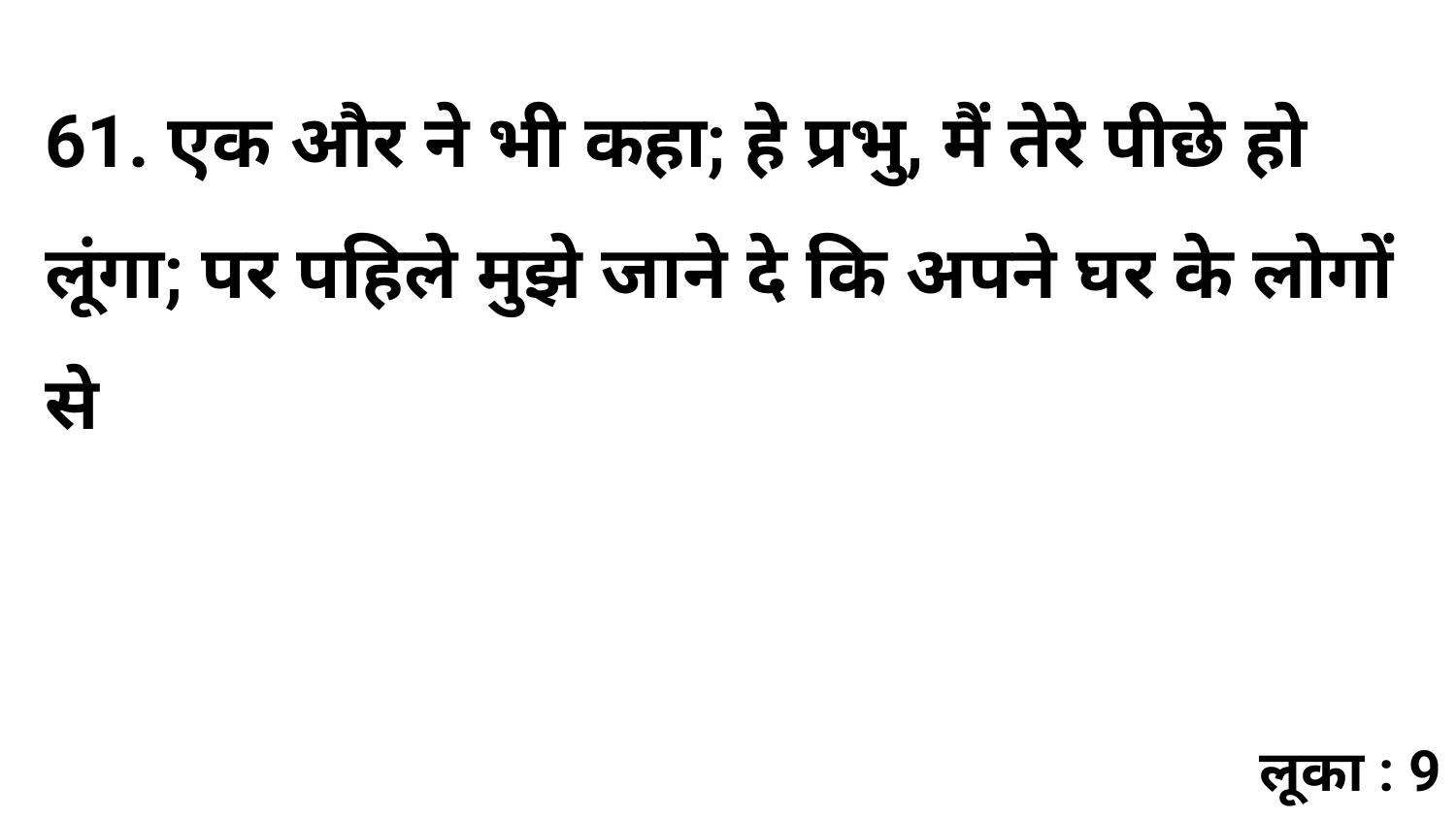

61. एक और ने भी कहा; हे प्रभु, मैं तेरे पीछे हो लूंगा; पर पहिले मुझे जाने दे कि अपने घर के लोगों से
लूका : 9